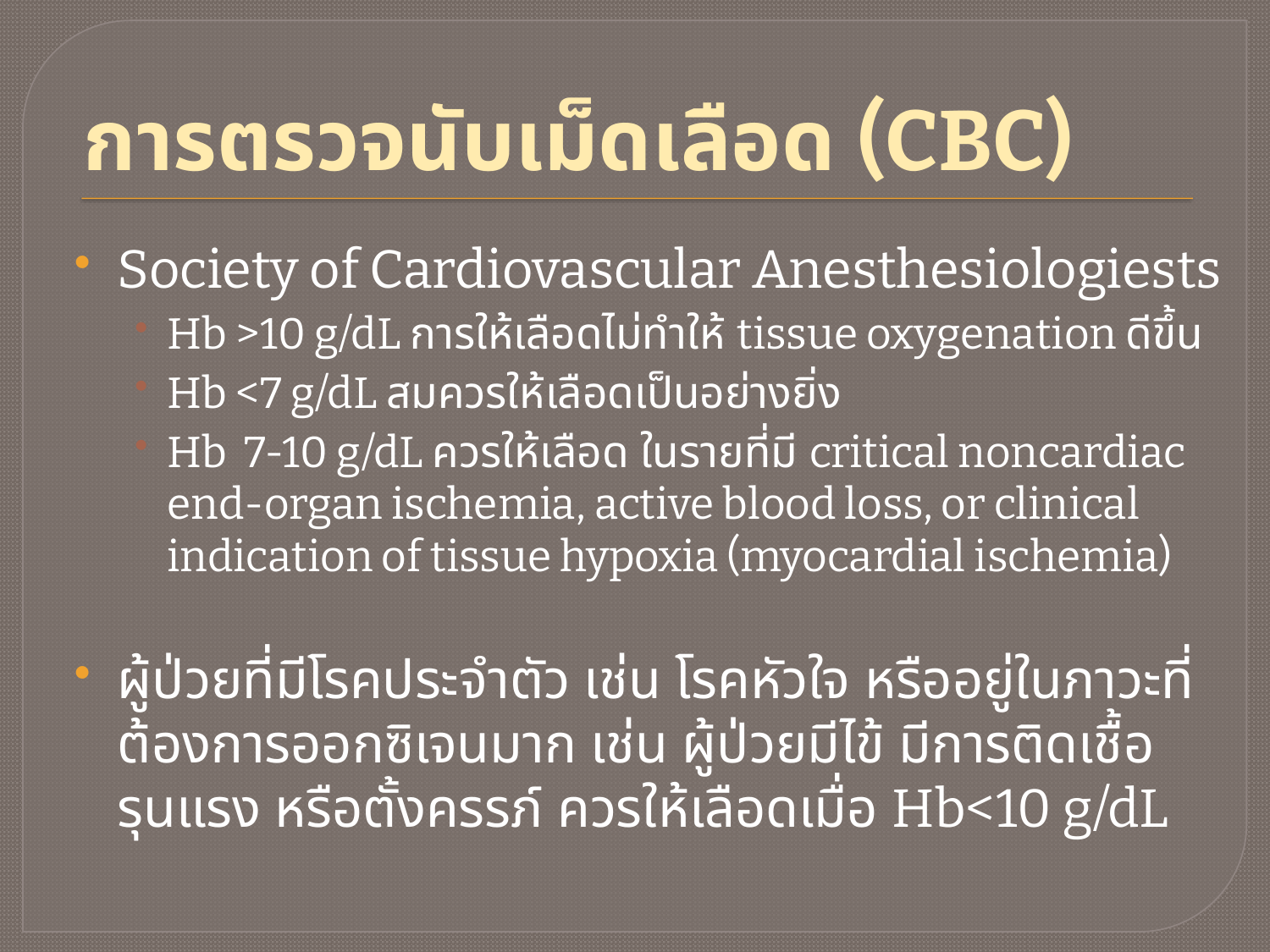

# การตรวจนับเม็ดเลือด (CBC)
Society of Cardiovascular Anesthesiologiests
Hb >10 g/dL การให้เลือดไม่ทำให้ tissue oxygenation ดีขึ้น
Hb <7 g/dL สมควรให้เลือดเป็นอย่างยิ่ง
Hb  7-10 g/dL ควรให้เลือด ในรายที่มี critical noncardiac end-organ ischemia, active blood loss, or clinical indication of tissue hypoxia (myocardial ischemia)

ผู้ป่วยที่มีโรคประจำตัว เช่น โรคหัวใจ หรืออยู่ในภาวะที่ต้องการออกซิเจนมาก เช่น ผู้ป่วยมีไข้ มีการติดเชื้อรุนแรง หรือตั้งครรภ์ ควรให้เลือดเมื่อ Hb<10 g/dL